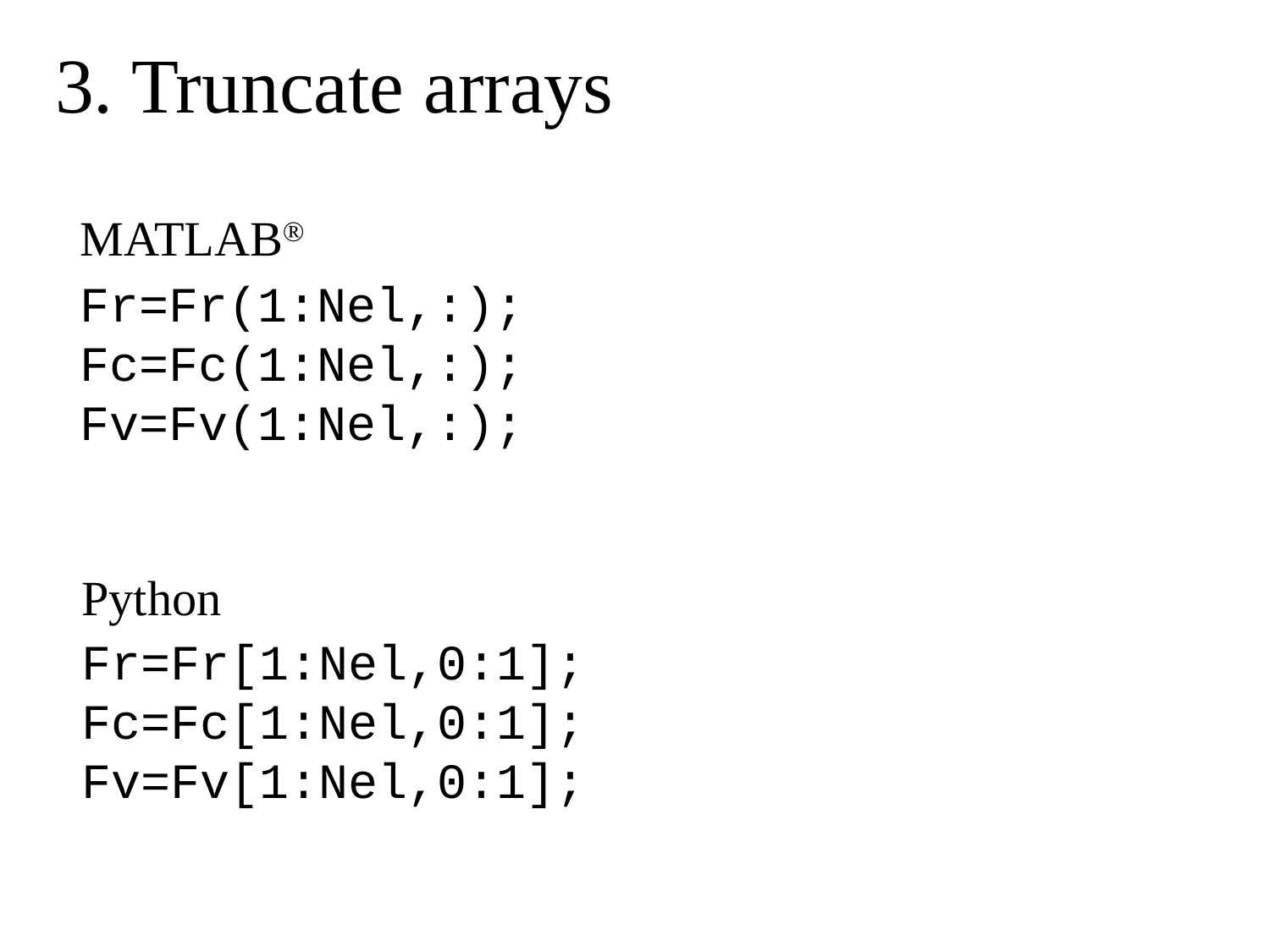

# 3. Truncate arrays
MATLAB®
Fr=Fr(1:Nel,:);
Fc=Fc(1:Nel,:);
Fv=Fv(1:Nel,:);
Python
Fr=Fr[1:Nel,0:1];
Fc=Fc[1:Nel,0:1];
Fv=Fv[1:Nel,0:1];